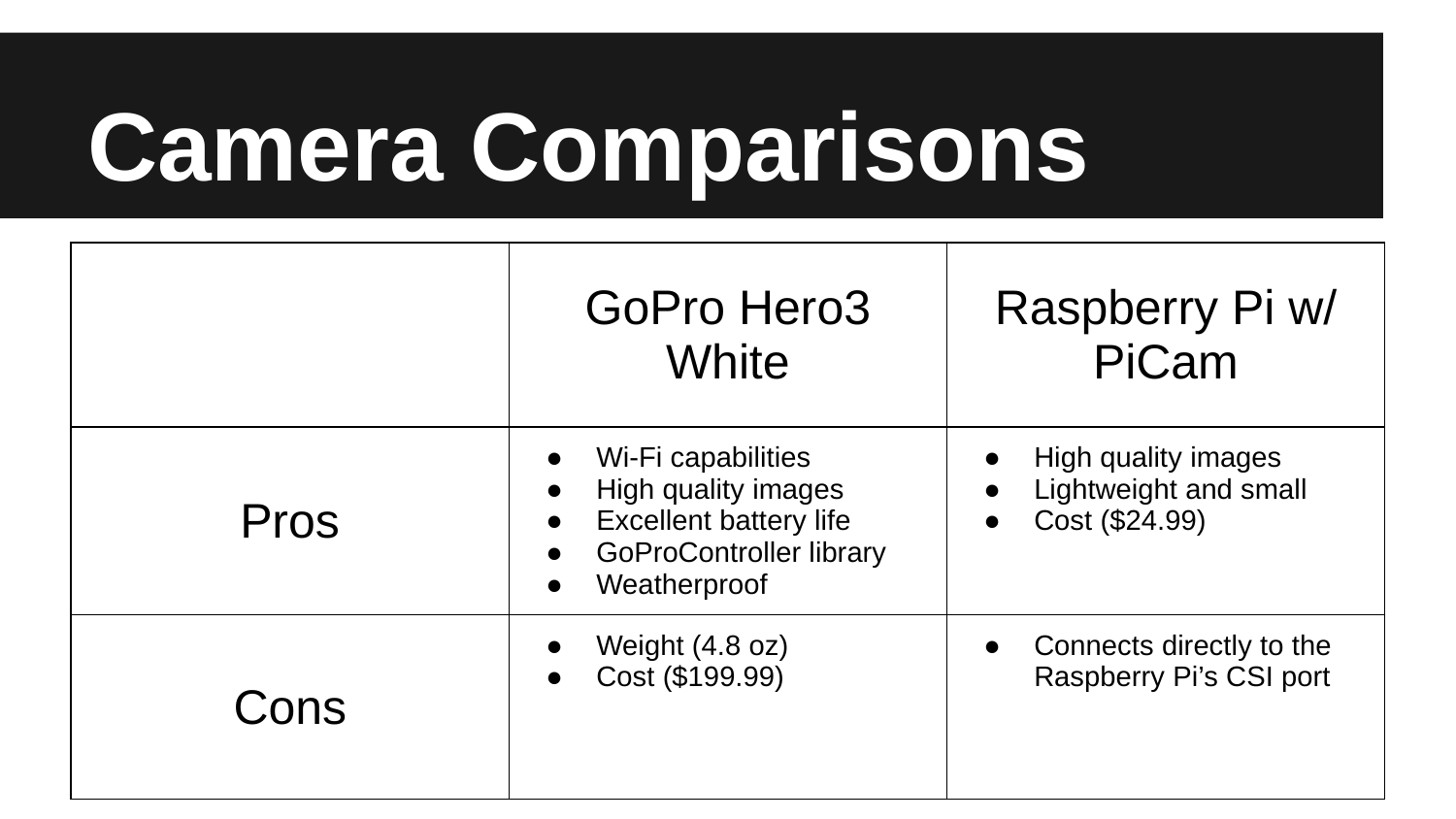

# Camera Comparisons
|  | GoPro Hero3 White | Raspberry Pi w/ PiCam |
| --- | --- | --- |
| Pros | Wi-Fi capabilities High quality images Excellent battery life GoProController library Weatherproof | High quality images Lightweight and small Cost ($24.99) |
| Cons | Weight (4.8 oz) Cost ($199.99) | Connects directly to the Raspberry Pi’s CSI port |